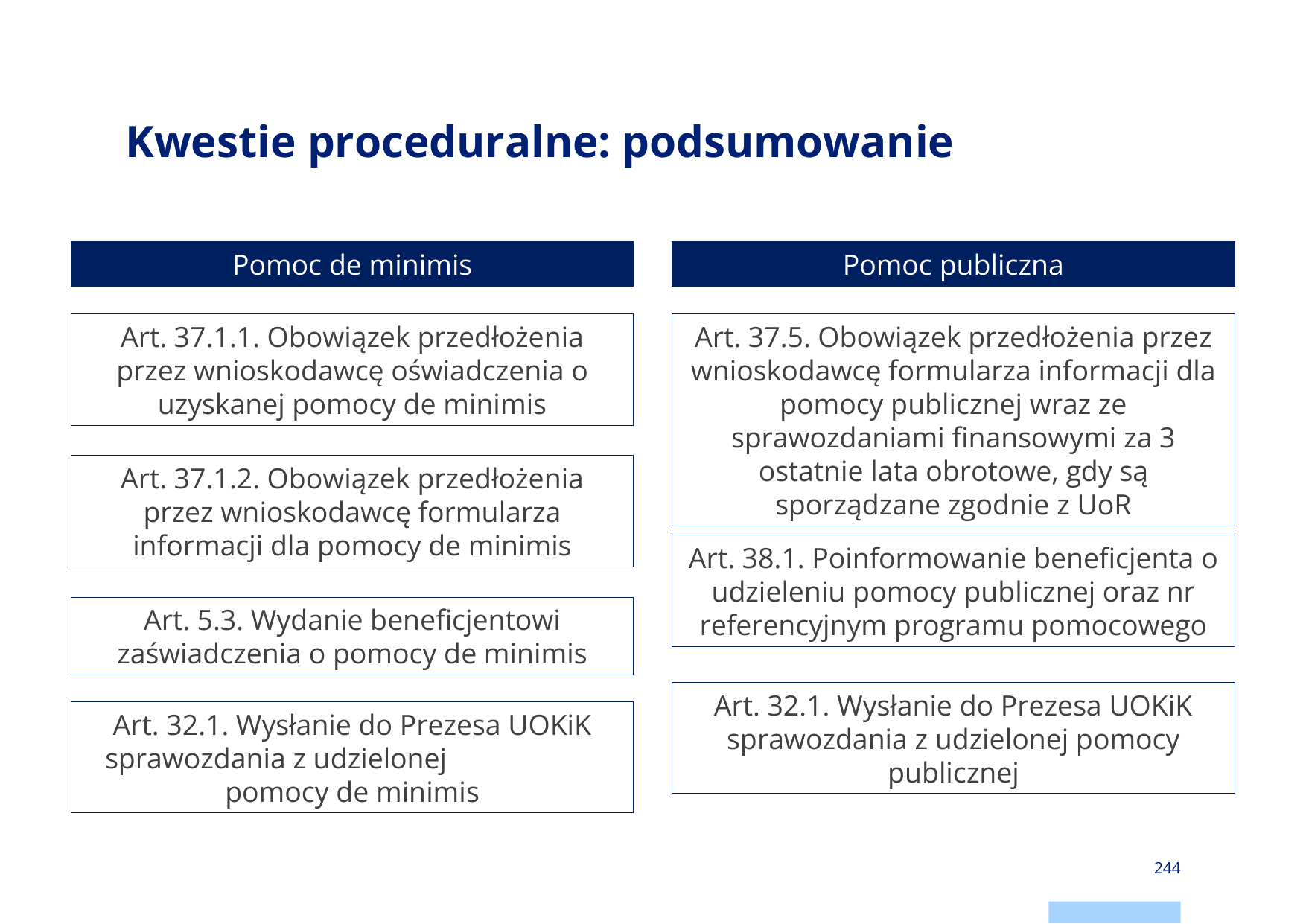

# Kwestie proceduralne: podsumowanie
Pomoc de minimis
Pomoc publiczna
Art. 37.1.1. Obowiązek przedłożenia przez wnioskodawcę oświadczenia o uzyskanej pomocy de minimis
Art. 37.5. Obowiązek przedłożenia przez wnioskodawcę formularza informacji dla pomocy publicznej wraz ze sprawozdaniami finansowymi za 3 ostatnie lata obrotowe, gdy są sporządzane zgodnie z UoR
Art. 37.1.2. Obowiązek przedłożenia przez wnioskodawcę formularza informacji dla pomocy de minimis
Art. 38.1. Poinformowanie beneficjenta o udzieleniu pomocy publicznej oraz nr referencyjnym programu pomocowego
Art. 5.3. Wydanie beneficjentowi zaświadczenia o pomocy de minimis
Art. 32.1. Wysłanie do Prezesa UOKiK sprawozdania z udzielonej pomocy publicznej
Art. 32.1. Wysłanie do Prezesa UOKiK sprawozdania z udzielonej                      pomocy de minimis
244